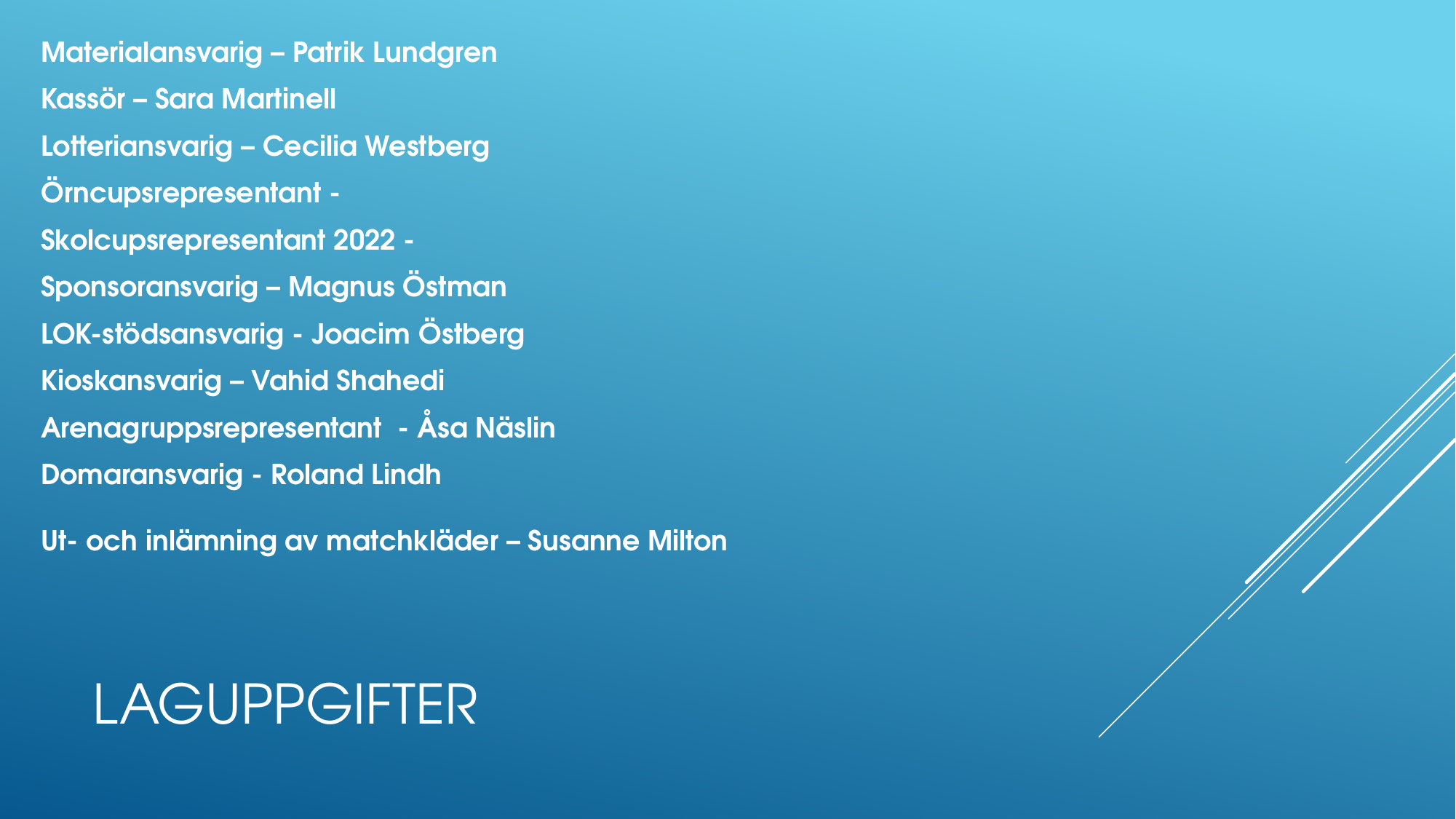

Materialansvarig – Patrik Lundgren
Kassör – Sara Martinell
Lotteriansvarig – Cecilia Westberg
Örncupsrepresentant -
Skolcupsrepresentant 2022 -
Sponsoransvarig – Magnus Östman
LOK-stödsansvarig - Joacim Östberg
Kioskansvarig – Vahid Shahedi
Arenagruppsrepresentant  - Åsa Näslin
Domaransvarig - Roland Lindh
Ut- och inlämning av matchkläder – Susanne Milton

# Laguppgifter